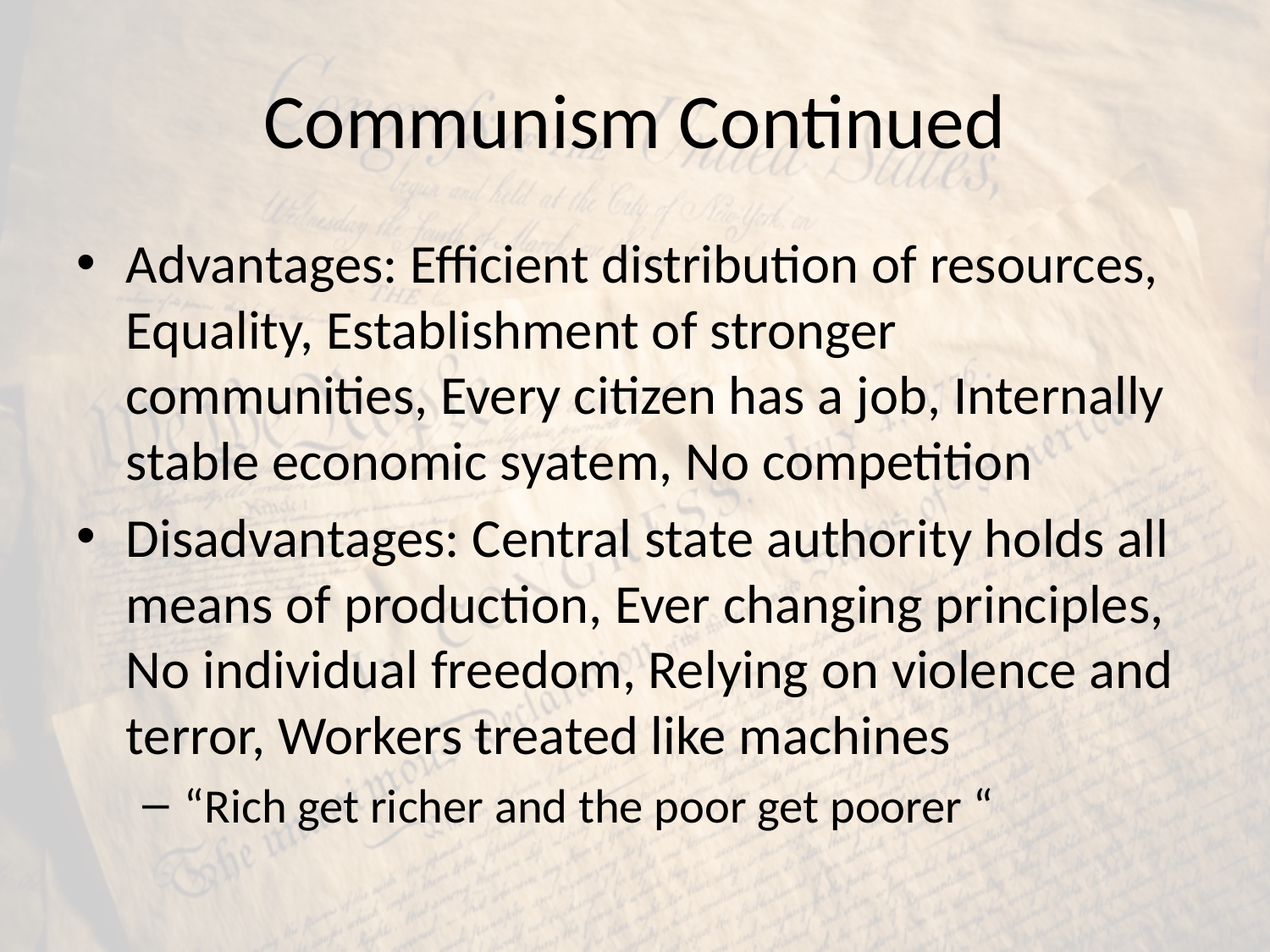

# Communism Continued
Advantages: Efficient distribution of resources, Equality, Establishment of stronger communities, Every citizen has a job, Internally stable economic syatem, No competition
Disadvantages: Central state authority holds all means of production, Ever changing principles, No individual freedom, Relying on violence and terror, Workers treated like machines
“Rich get richer and the poor get poorer “